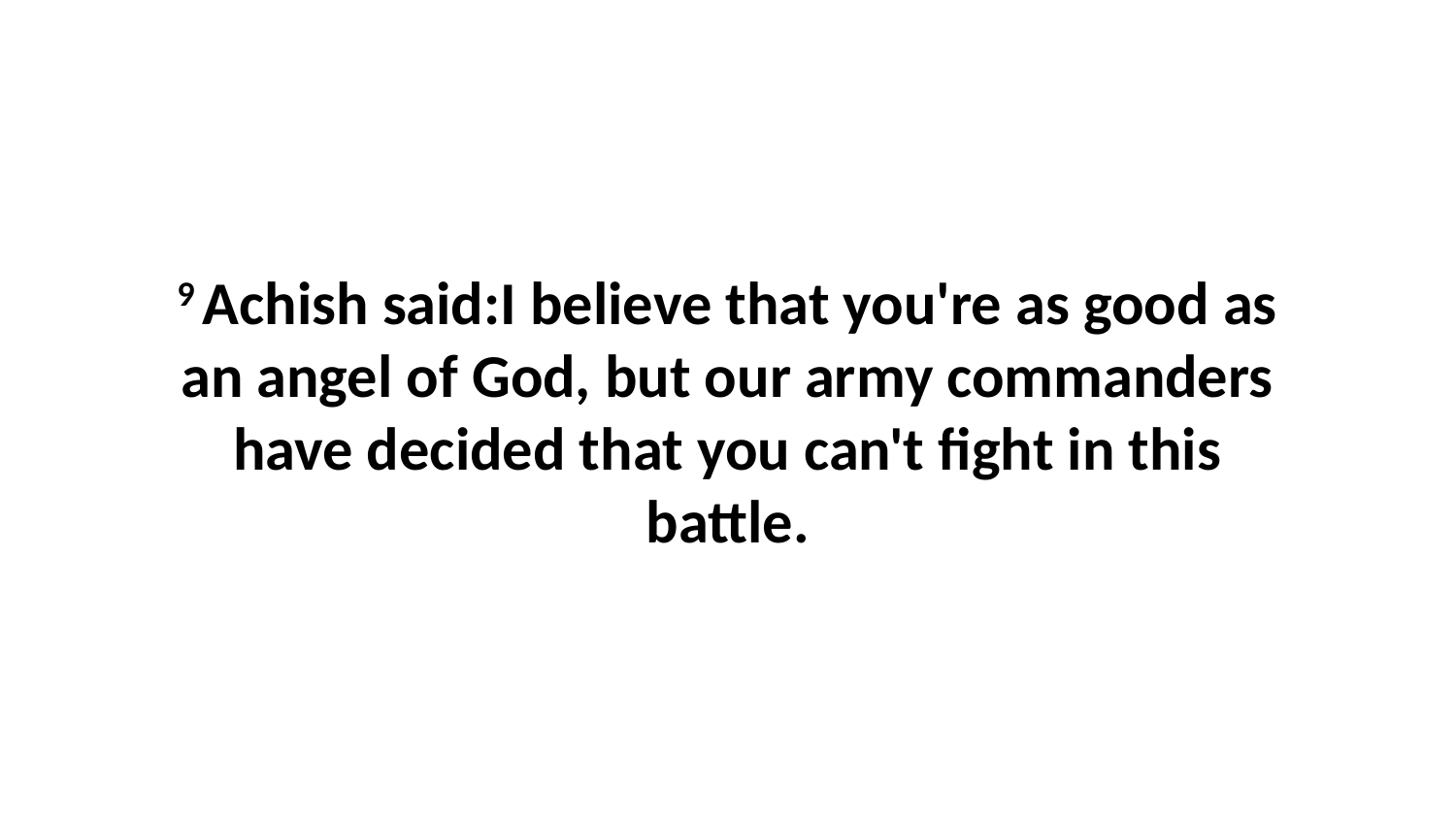

9 Achish said:I believe that you're as good as an angel of God, but our army commanders have decided that you can't fight in this battle.